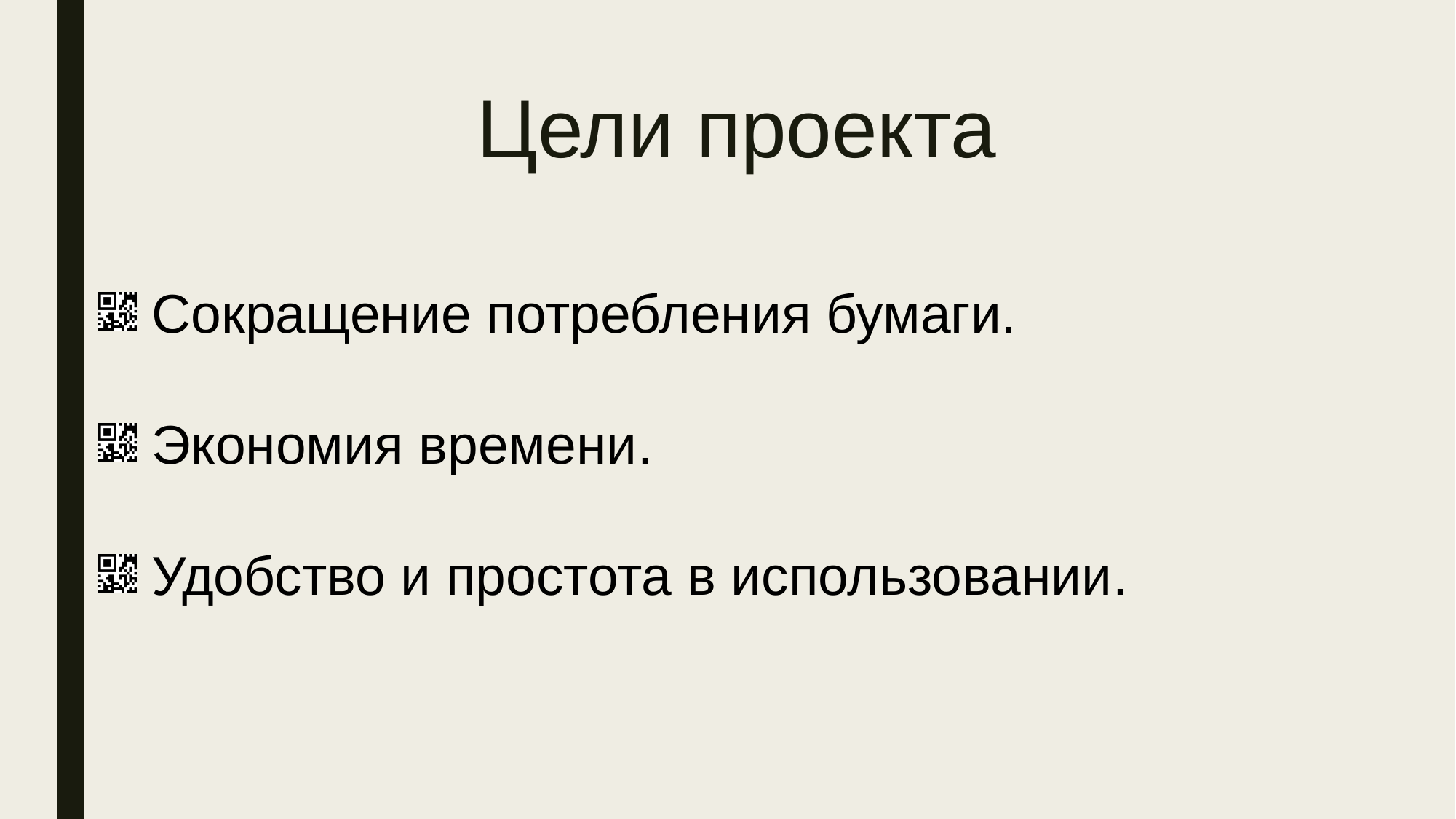

# Цели проекта
 Сокращение потребления бумаги.

 Экономия времени.

 Удобство и простота в использовании.